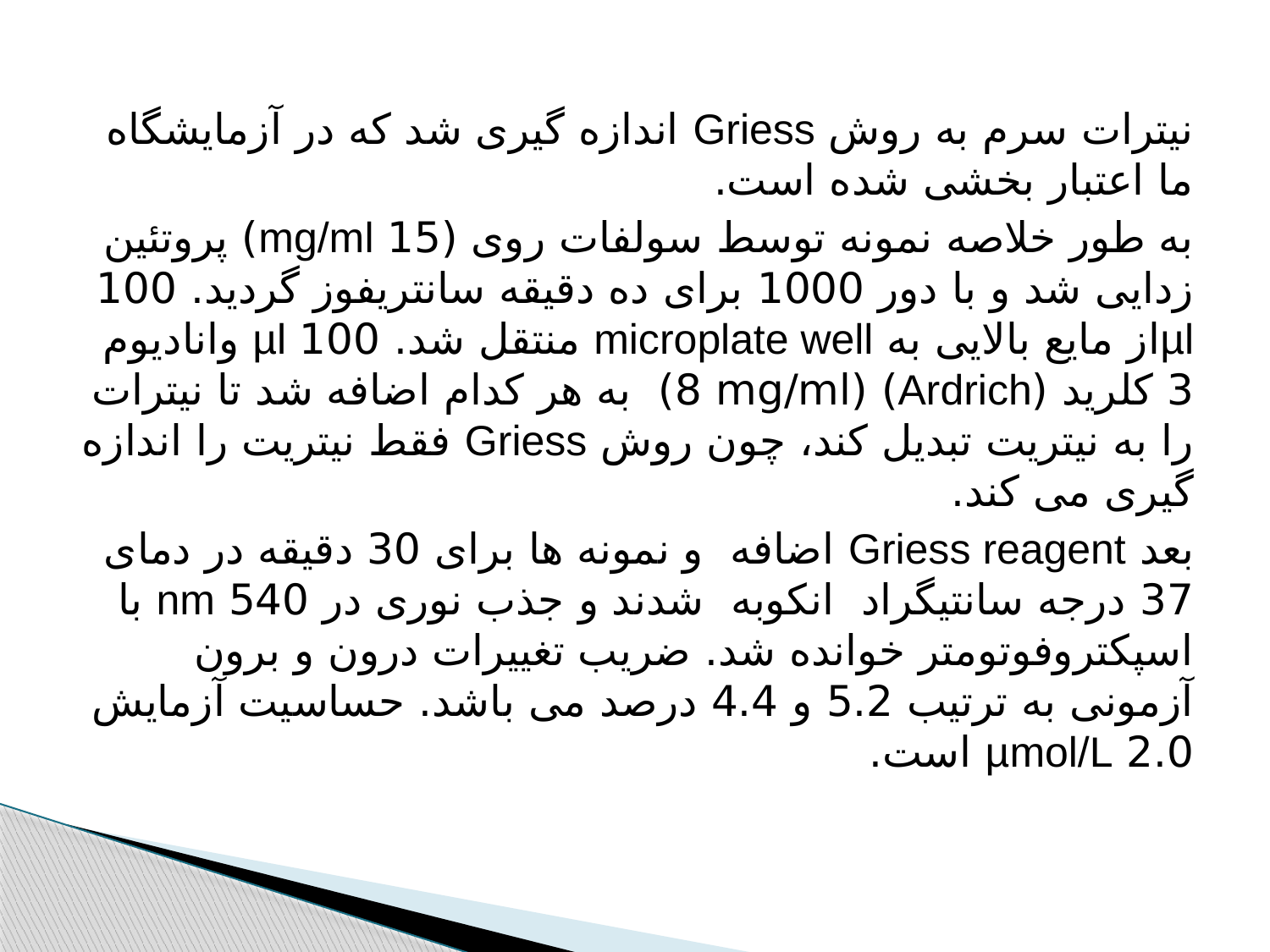

#
نیترات سرم به روش Griess اندازه گیری شد که در آزمایشگاه ما اعتبار بخشی شده است.
به طور خلاصه نمونه توسط سولفات روی (15 mg/ml) پروتئین زدایی شد و با دور 1000 برای ده دقیقه سانتریفوز گردید. 100 µlاز مایع بالایی به microplate well منتقل شد. 100 µl وانادیوم 3 کلرید (Ardrich) (8 mg/ml)  به هر کدام اضافه شد تا نیترات را به نیتریت تبدیل کند، چون روش Griess فقط نیتریت را اندازه گیری می کند.
بعد Griess reagent اضافه  و نمونه ها برای 30 دقیقه در دمای 37 درجه سانتیگراد  انکوبه  شدند و جذب نوری در 540 nm با اسپکتروفوتومتر خوانده شد. ضریب تغییرات درون و برون آزمونی به ترتیب 5.2 و 4.4 درصد می باشد. حساسیت آزمایش 2.0 µmol/L است.